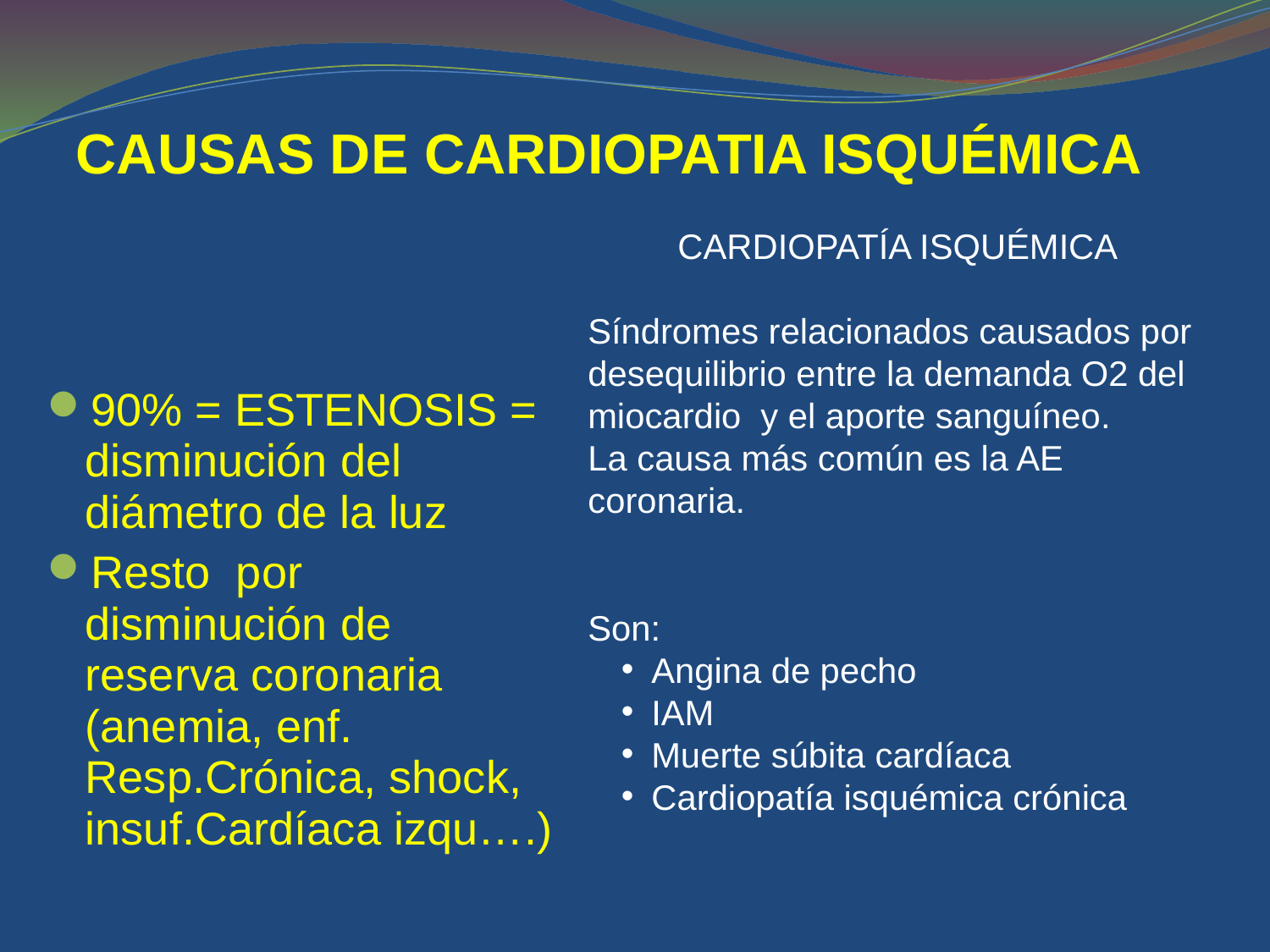

# CAUSAS DE CARDIOPATIA ISQUÉMICA
CARDIOPATÍA ISQUÉMICA

Síndromes relacionados causados por desequilibrio entre la demanda O2 del miocardio  y el aporte sanguíneo.
La causa más común es la AE coronaria.

Son:
Angina de pecho
IAM
Muerte súbita cardíaca
Cardiopatía isquémica crónica

90% = ESTENOSIS = disminución del diámetro de la luz
Resto  por disminución de reserva coronaria (anemia, enf. Resp.Crónica, shock, insuf.Cardíaca izqu….)